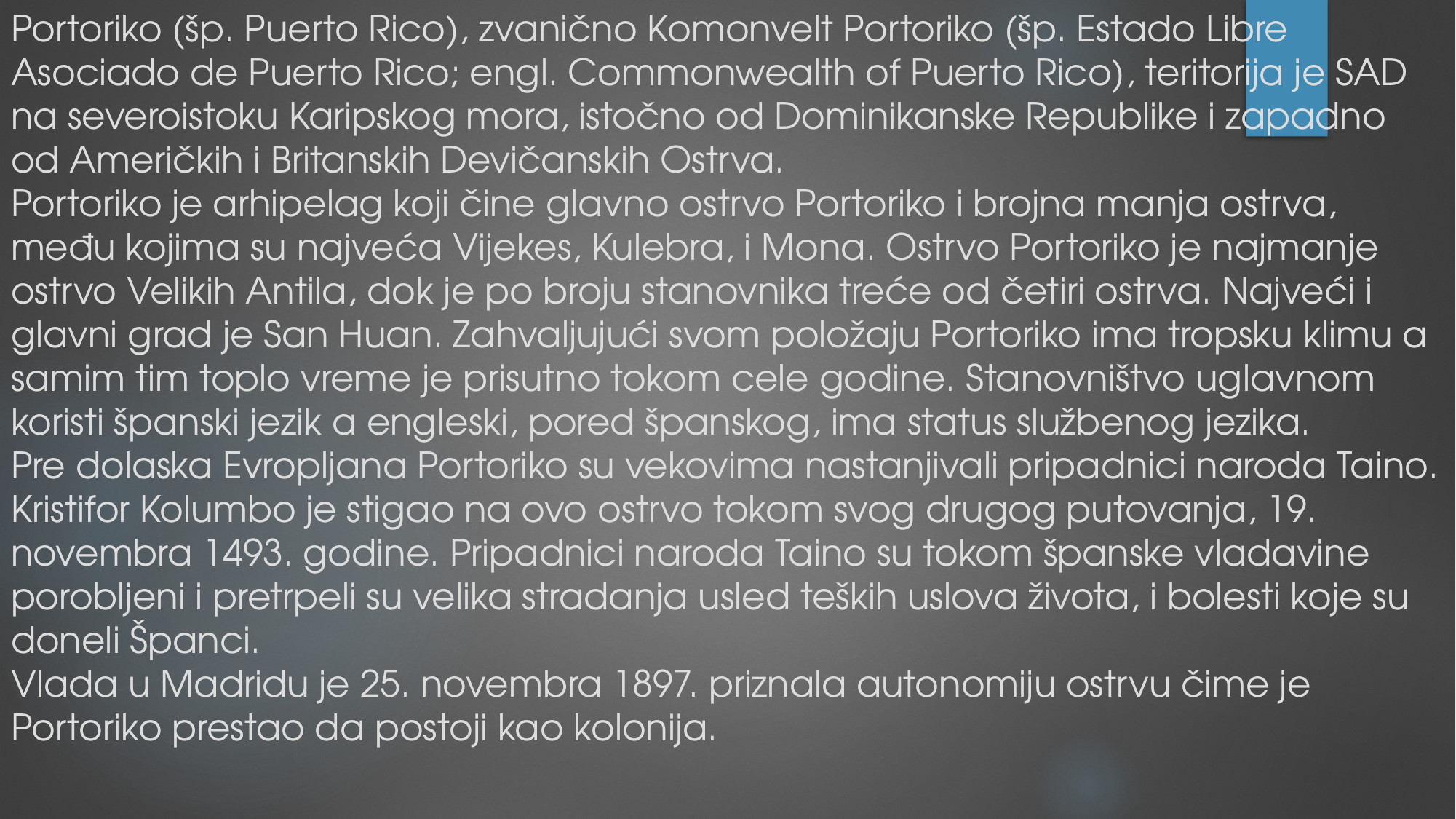

# Portoriko (šp. Puerto Rico), zvanično Komonvelt Portoriko (šp. Estado Libre Asociado de Puerto Rico; engl. Commonwealth of Puerto Rico), teritorija je SAD na severoistoku Karipskog mora, istočno od Dominikanske Republike i zapadno od Američkih i Britanskih Devičanskih Ostrva. Portoriko je arhipelag koji čine glavno ostrvo Portoriko i brojna manja ostrva, među kojima su najveća Vijekes, Kulebra, i Mona. Ostrvo Portoriko je najmanje ostrvo Velikih Antila, dok je po broju stanovnika treće od četiri ostrva. Najveći i glavni grad je San Huan. Zahvaljujući svom položaju Portoriko ima tropsku klimu a samim tim toplo vreme je prisutno tokom cele godine. Stanovništvo uglavnom koristi španski jezik a engleski, pored španskog, ima status službenog jezika. Pre dolaska Evropljana Portoriko su vekovima nastanjivali pripadnici naroda Taino. Kristifor Kolumbo je stigao na ovo ostrvo tokom svog drugog putovanja, 19. novembra 1493. godine. Pripadnici naroda Taino su tokom španske vladavine porobljeni i pretrpeli su velika stradanja usled teških uslova života, i bolesti koje su doneli Španci. Vlada u Madridu je 25. novembra 1897. priznala autonomiju ostrvu čime je Portoriko prestao da postoji kao kolonija.